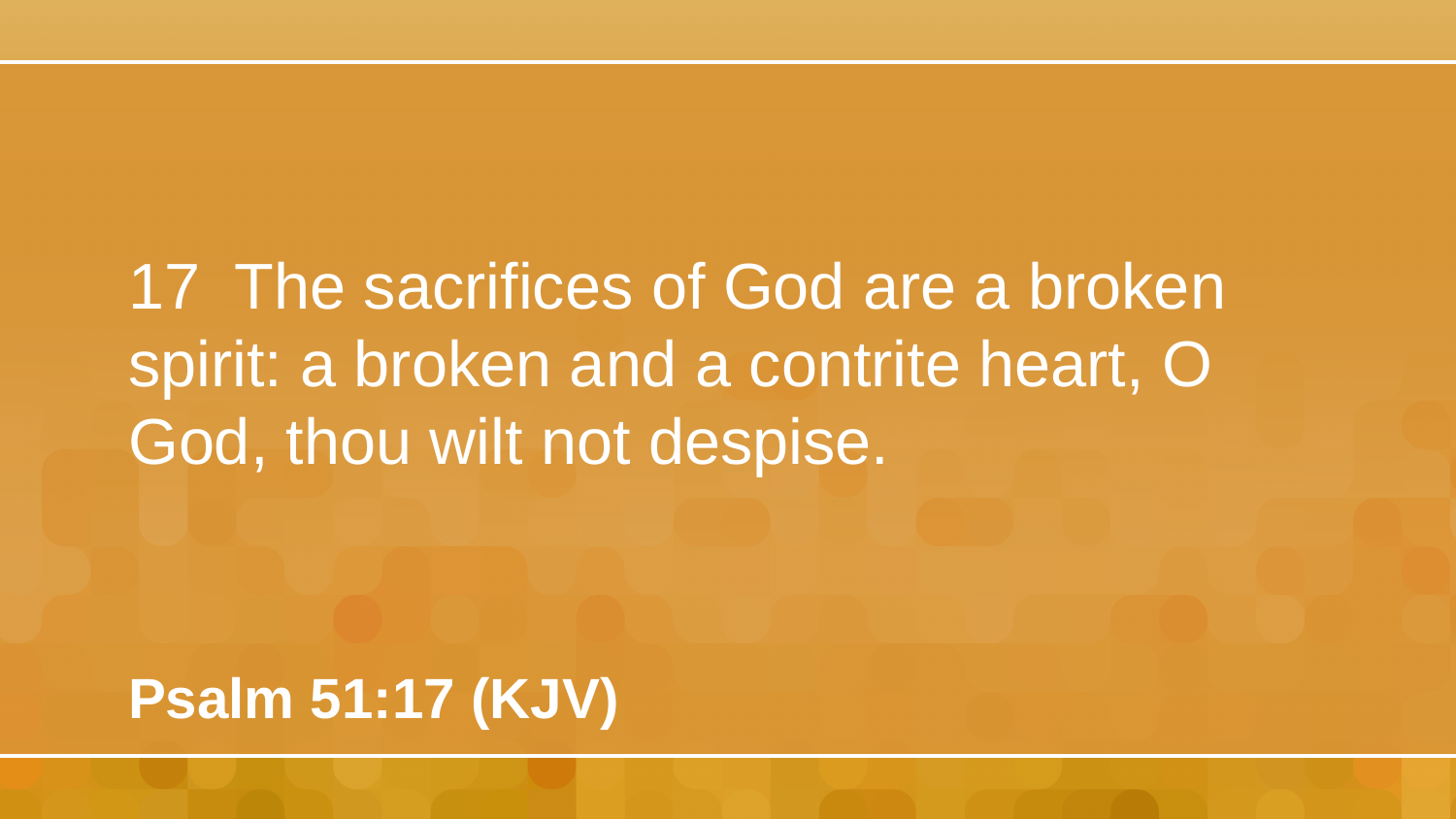

17  The sacrifices of God are a broken spirit: a broken and a contrite heart, O God, thou wilt not despise.
Psalm 51:17 (KJV)